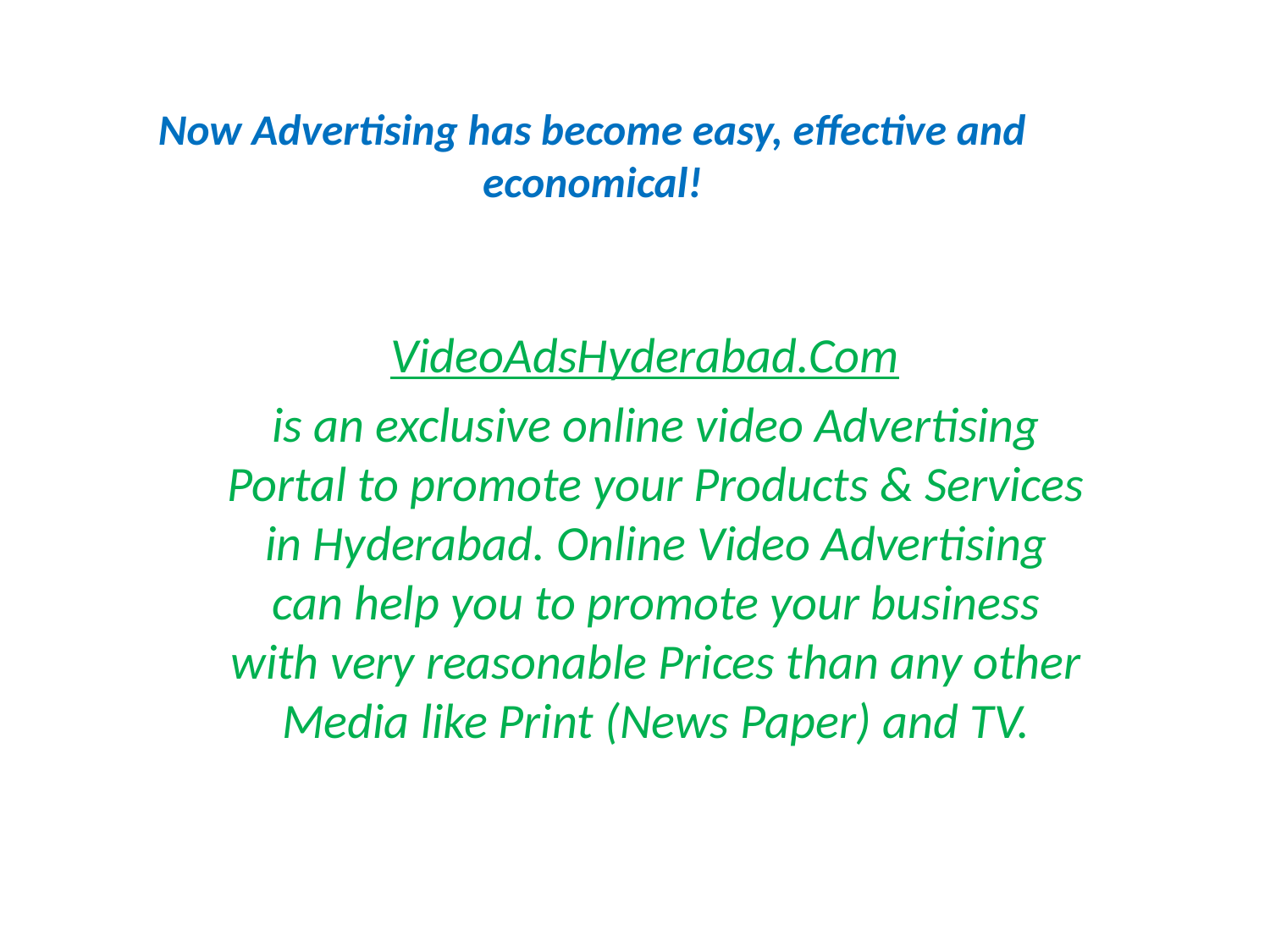

# Now Advertising has become easy, effective and economical!
VideoAdsHyderabad.Com
is an exclusive online video Advertising Portal to promote your Products & Services in Hyderabad. Online Video Advertising can help you to promote your business with very reasonable Prices than any other Media like Print (News Paper) and TV.